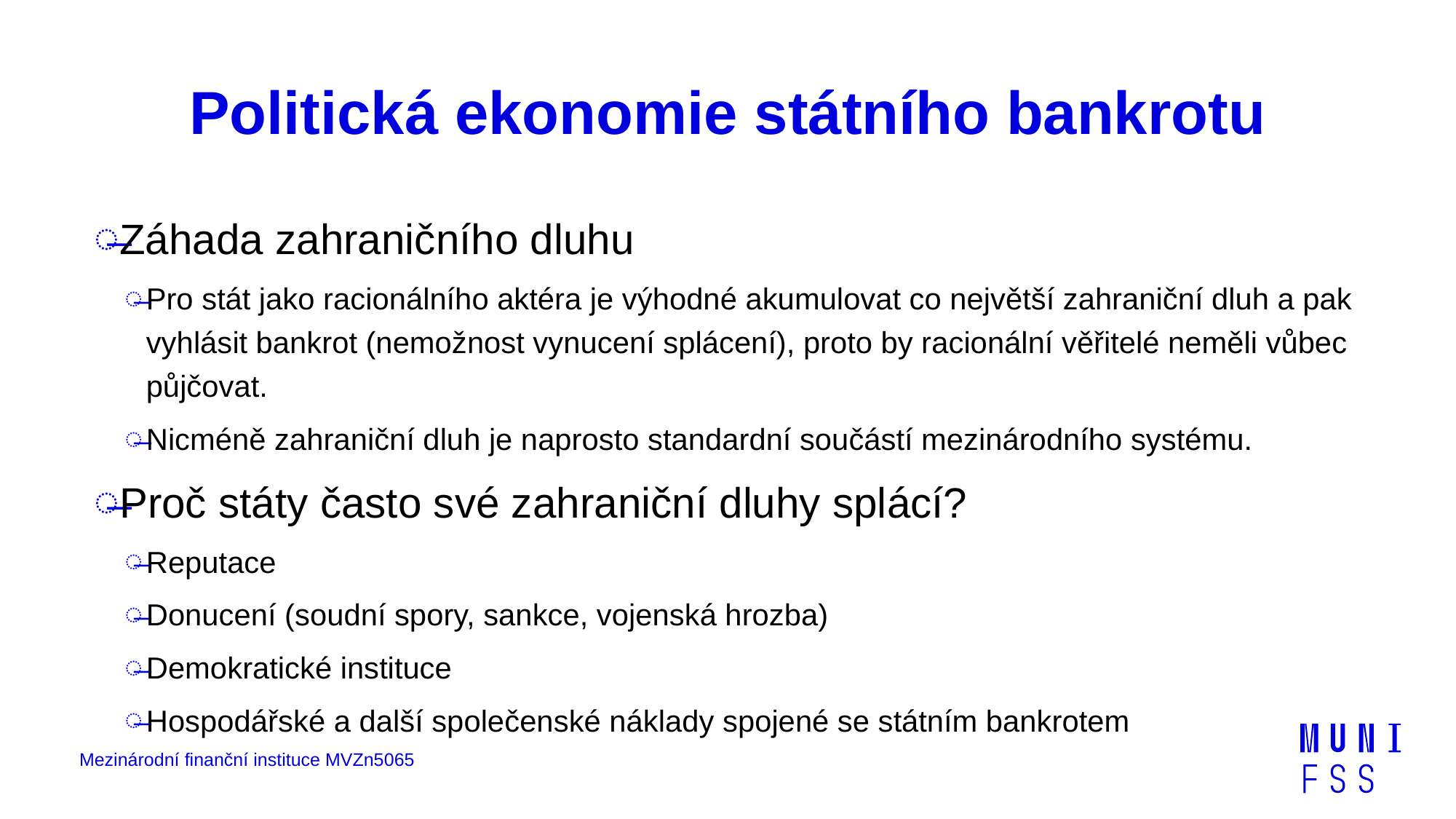

# Politická ekonomie státního bankrotu
Záhada zahraničního dluhu
Pro stát jako racionálního aktéra je výhodné akumulovat co největší zahraniční dluh a pak vyhlásit bankrot (nemožnost vynucení splácení), proto by racionální věřitelé neměli vůbec půjčovat.
Nicméně zahraniční dluh je naprosto standardní součástí mezinárodního systému.
Proč státy často své zahraniční dluhy splácí?
Reputace
Donucení (soudní spory, sankce, vojenská hrozba)
Demokratické instituce
Hospodářské a další společenské náklady spojené se státním bankrotem

Mezinárodní finanční instituce MVZn5065